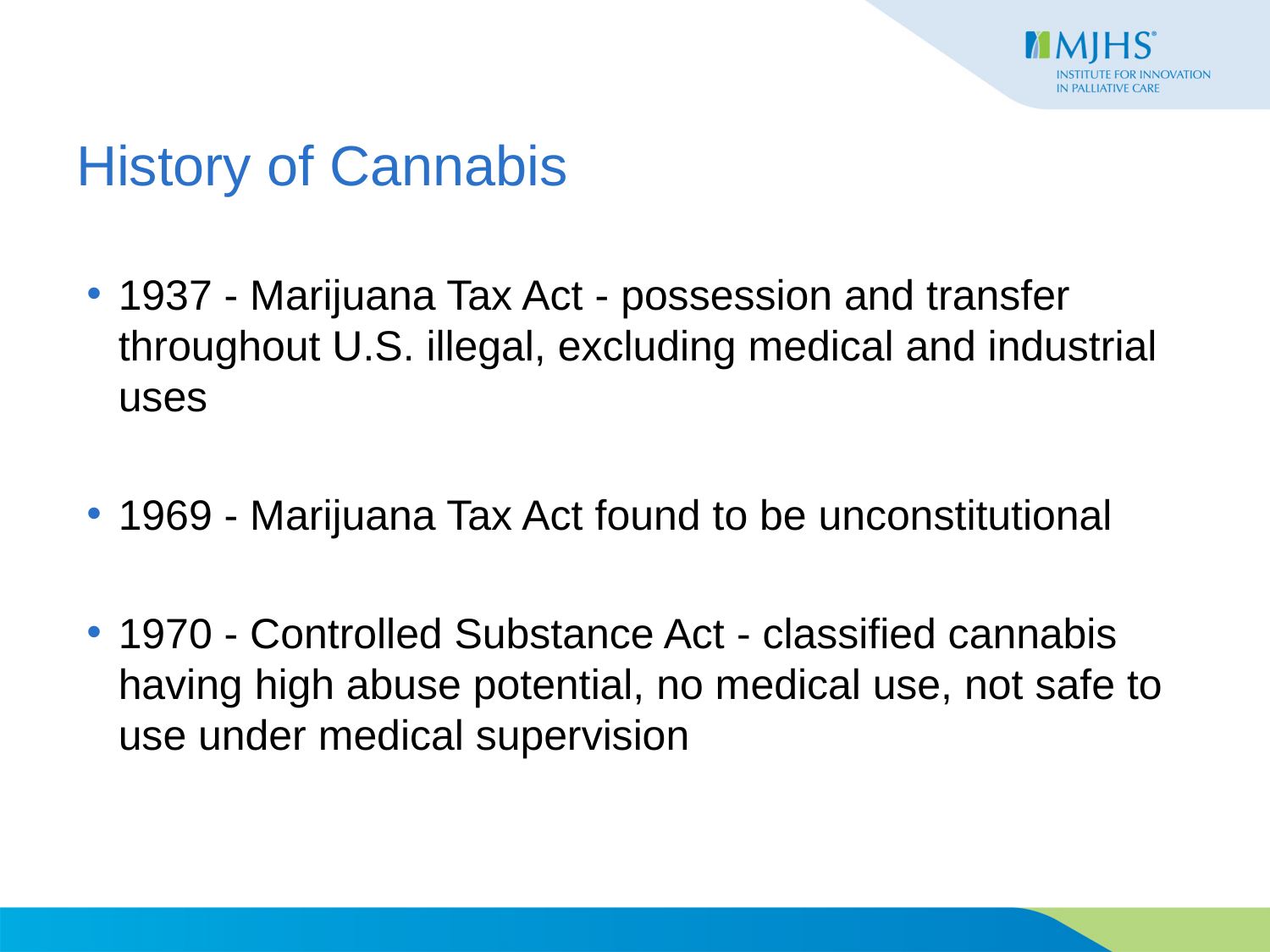

# History of Cannabis
1937 - Marijuana Tax Act - possession and transfer throughout U.S. illegal, excluding medical and industrial uses

1969 - Marijuana Tax Act found to be unconstitutional

1970 - Controlled Substance Act - classified cannabis having high abuse potential, no medical use, not safe to use under medical supervision